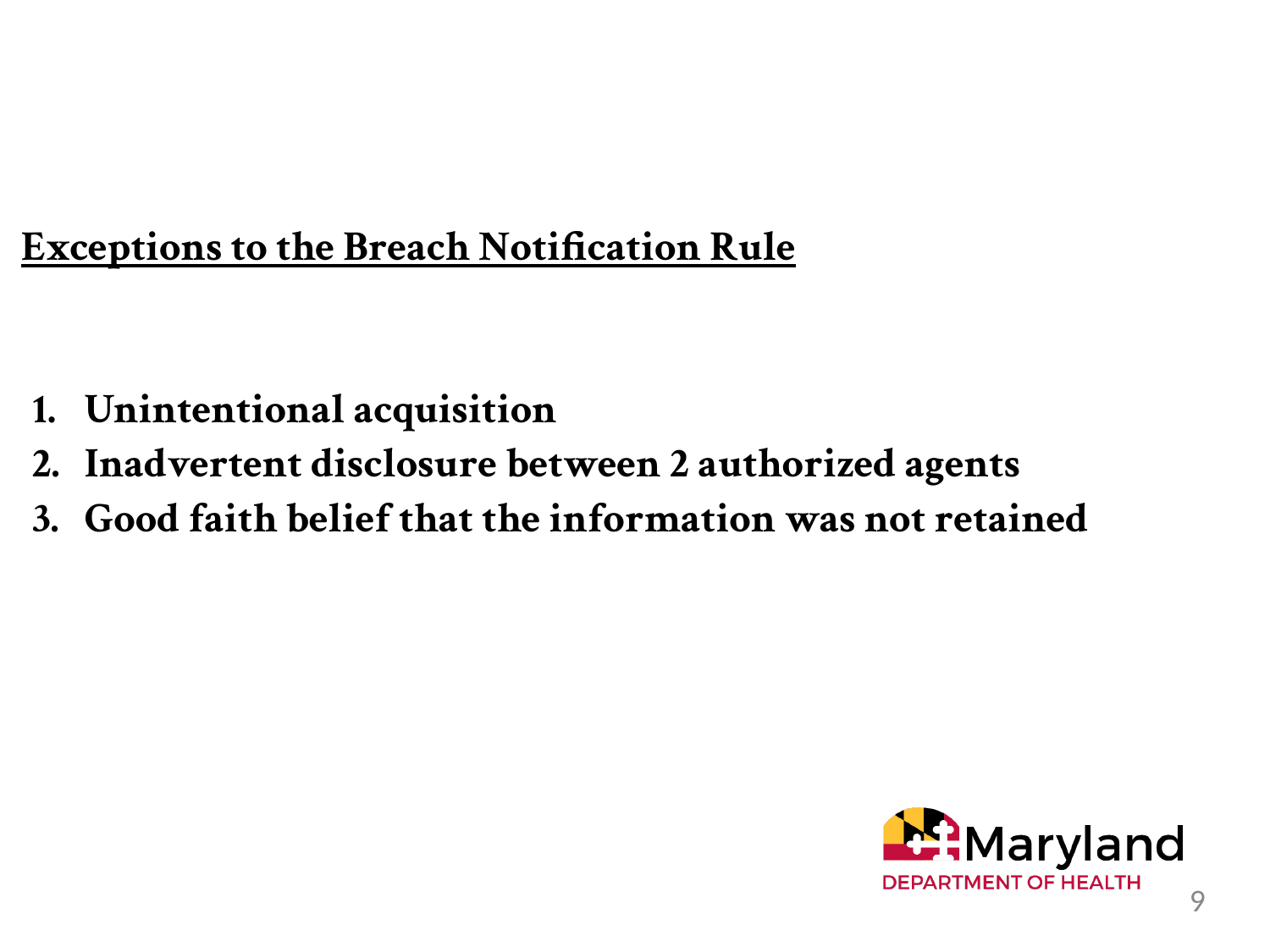

Exceptions to the Breach Notification Rule

Unintentional acquisition
Inadvertent disclosure between 2 authorized agents
Good faith belief that the information was not retained

9